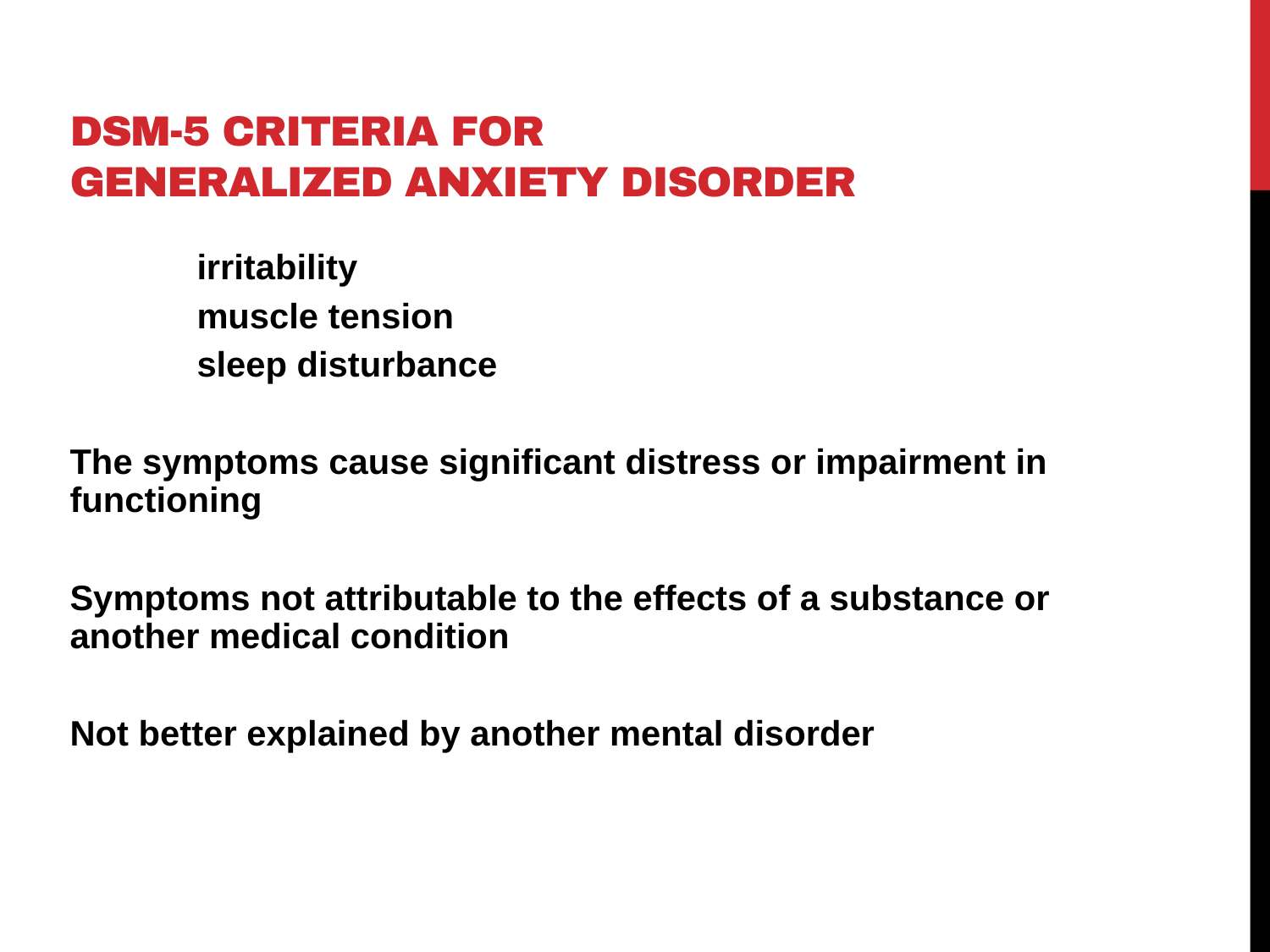

# DSM-5 criteria for generalized anxiety disorder
	irritability
	muscle tension
	sleep disturbance

The symptoms cause significant distress or impairment in functioning

Symptoms not attributable to the effects of a substance or another medical condition

Not better explained by another mental disorder